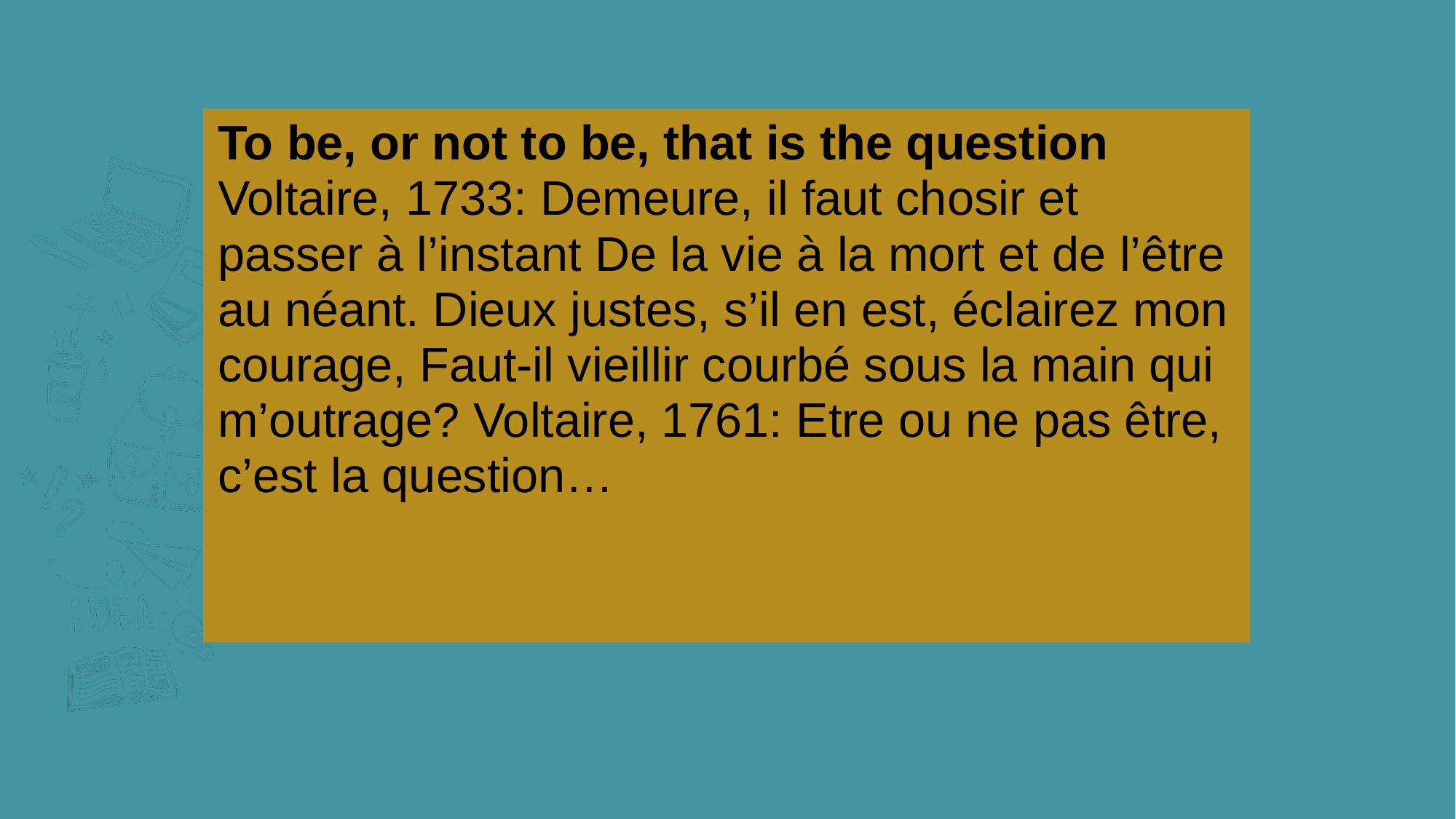

#
To be, or not to be, that is the question
Voltaire, 1733: Demeure, il faut chosir et passer à l’instant De la vie à la mort et de l’être au néant. Dieux justes, s’il en est, éclairez mon courage, Faut-il vieillir courbé sous la main qui m’outrage? Voltaire, 1761: Etre ou ne pas être, c’est la question…